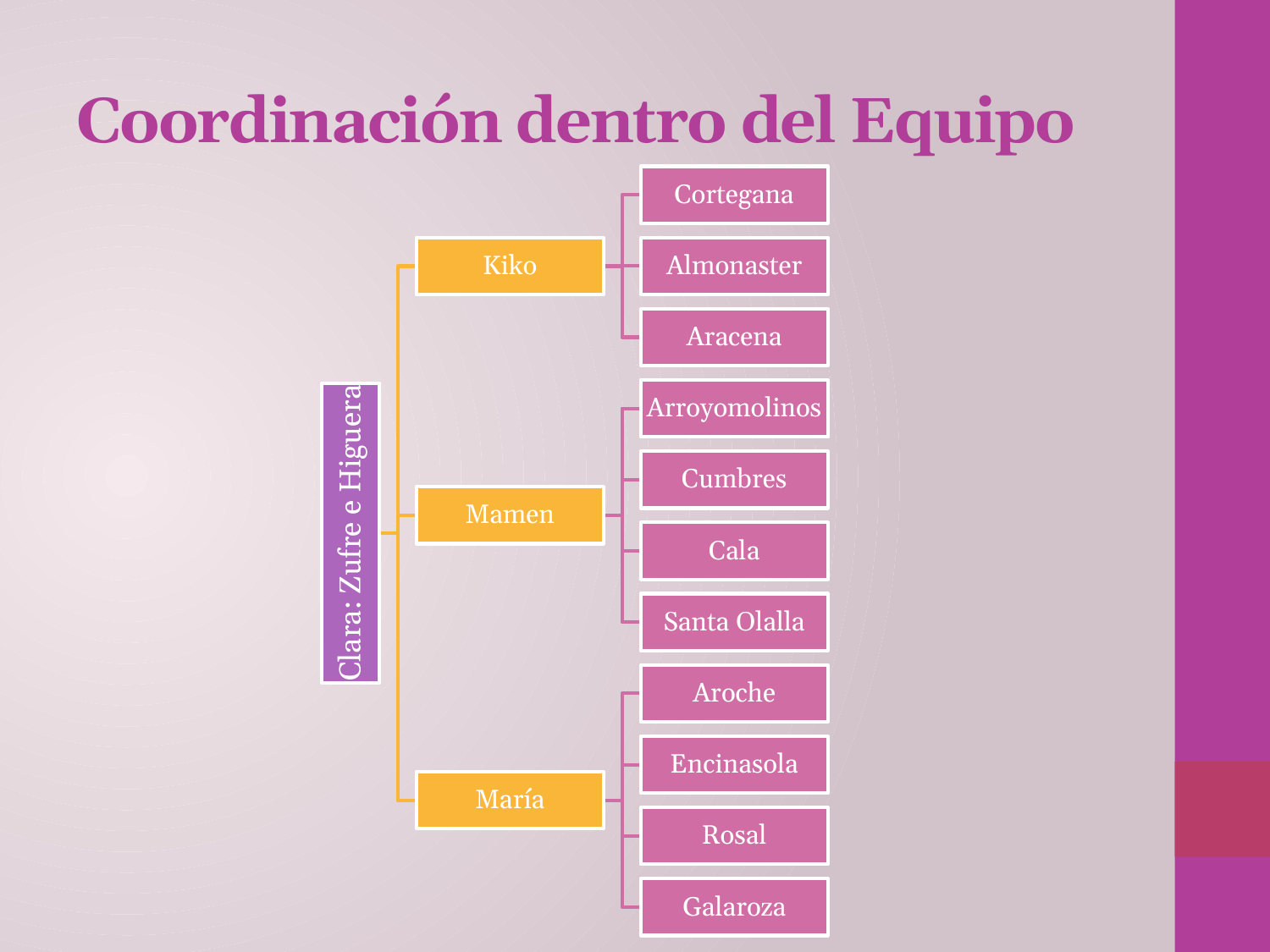

# Coordinación dentro del Equipo

Clara: Zufre e Higuera
Kiko
Cortegana
Almonaster
Aracena
Mamen
Arroyomolinos
Cumbres
Cala
Santa Olalla
María
Aroche
Encinasola
Rosal
Galaroza